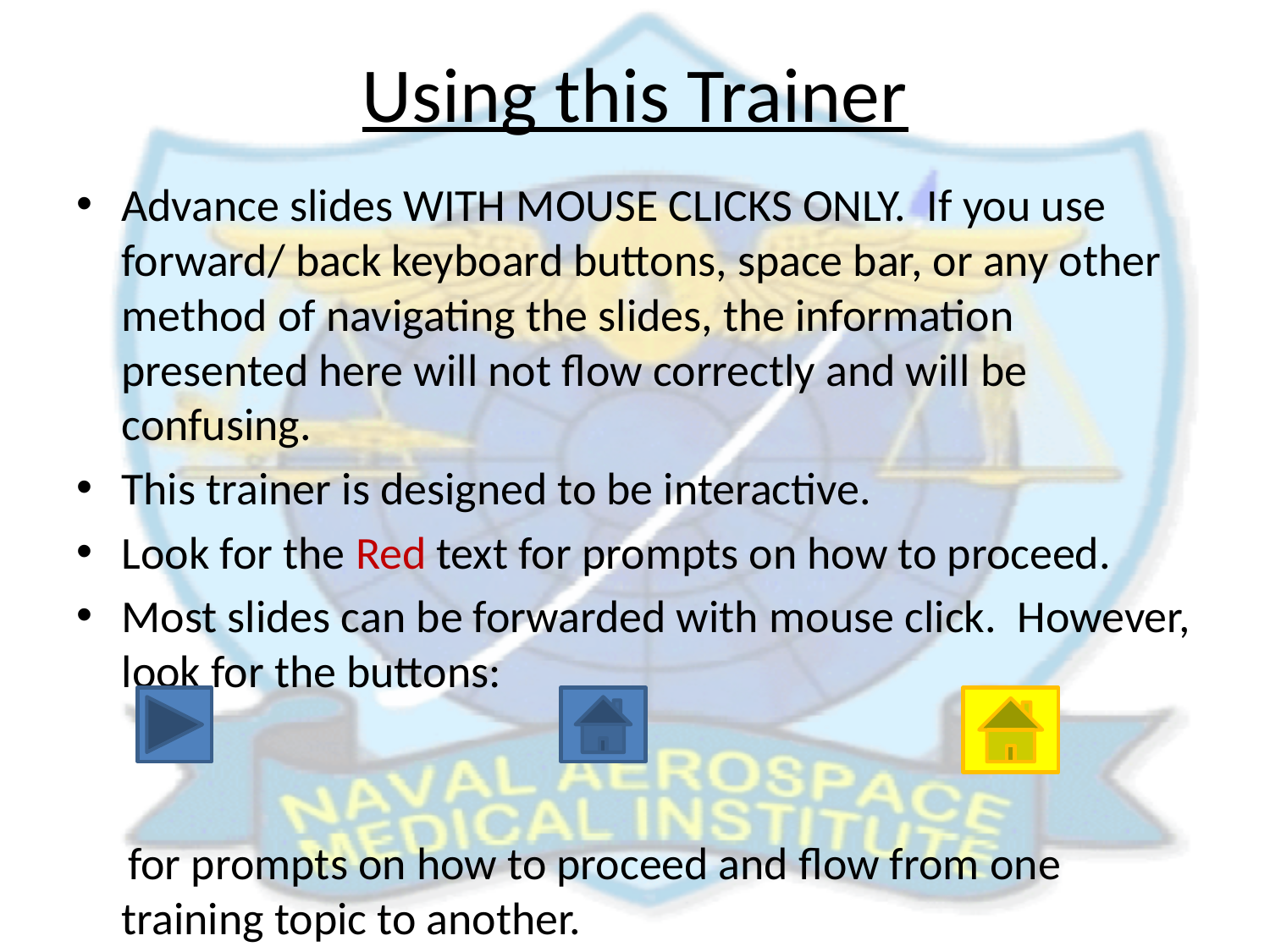

# Using this Trainer
Advance slides WITH MOUSE CLICKS ONLY.  If you use forward/ back keyboard buttons, space bar, or any other method of navigating the slides, the information presented here will not flow correctly and will be confusing.
This trainer is designed to be interactive.
Look for the Red text for prompts on how to proceed.
Most slides can be forwarded with mouse click.  However, look for the buttons:

     for prompts on how to proceed and flow from one training topic to another.